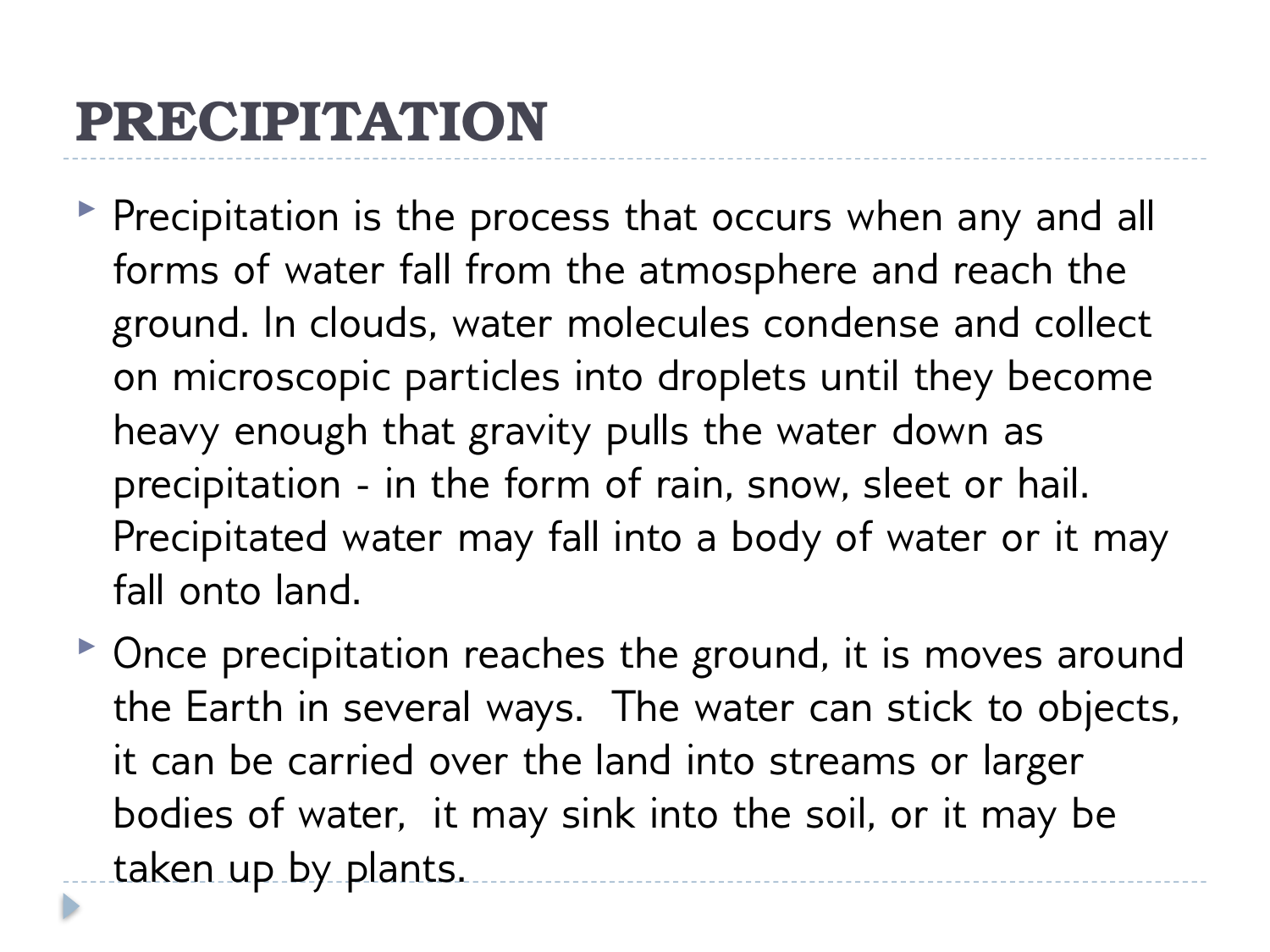

# PRECIPITATION
Precipitation is the process that occurs when any and all forms of water fall from the atmosphere and reach the ground. In clouds, water molecules condense and collect on microscopic particles into droplets until they become heavy enough that gravity pulls the water down as precipitation - in the form of rain, snow, sleet or hail.  Precipitated water may fall into a body of water or it may fall onto land.
Once precipitation reaches the ground, it is moves around the Earth in several ways.  The water can stick to objects, it can be carried over the land into streams or larger bodies of water,  it may sink into the soil, or it may be taken up by plants.